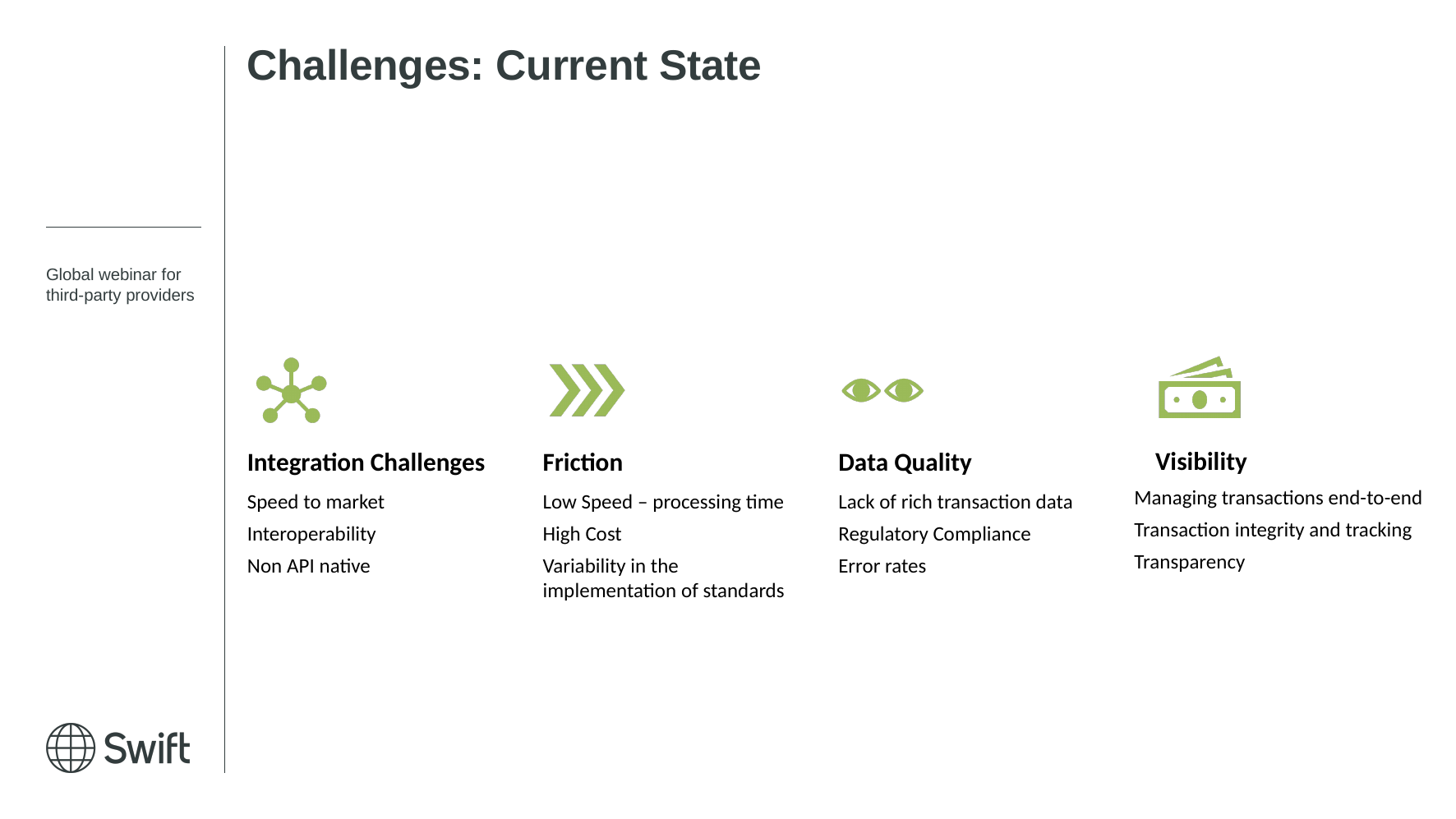

Challenges: Current State
Integration Challenges
Speed to market
Interoperability
Non API native
Friction
Low Speed – processing time
High Cost
Variability in the implementation of standards
Data Quality
Lack of rich transaction data
Regulatory Compliance
Error rates
Visibility
Managing transactions end-to-end
Transaction integrity and tracking
Transparency
Global webinar for third-party providers